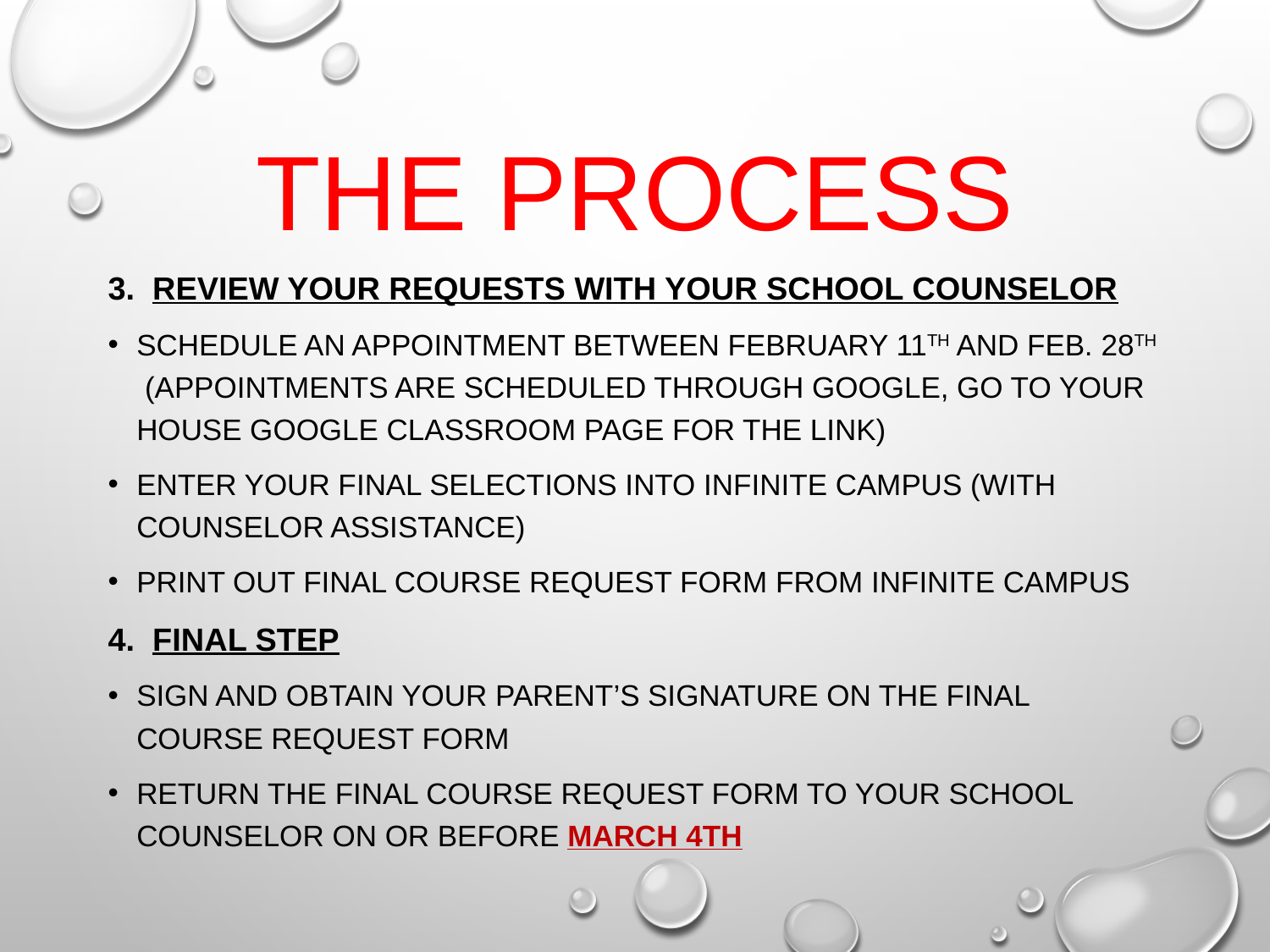

# The Process
3.  Review your requests with your school counselor
Schedule an appointment between February 11th and Feb. 28th  (appointments are scheduled through Google, go to your House Google classroom page for the link)
Enter your final selections into Infinite Campus (with counselor assistance)
Print out Final Course Request Form from Infinite Campus
4.  Final Step
Sign and obtain your parent’s signature on the Final Course Request Form
Return the Final Course Request Form to your school counselor on or before MARCH 4TH